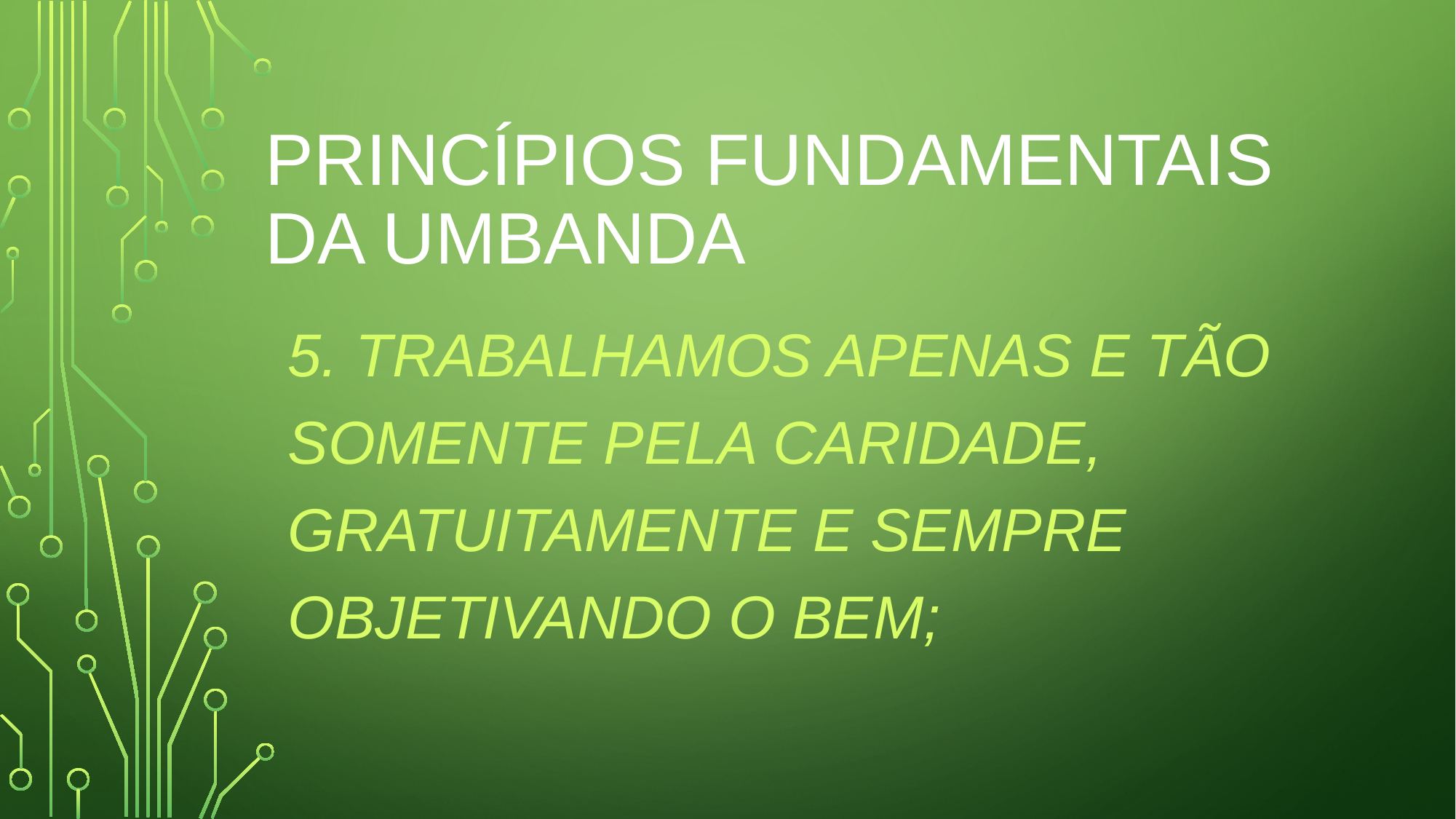

# PRINCÍPIOS FUNDAMENTAIS DA UMBANDA
5. Trabalhamos apenas e tão somente pela caridade, gratuitamente e sempre objetivando o bem;